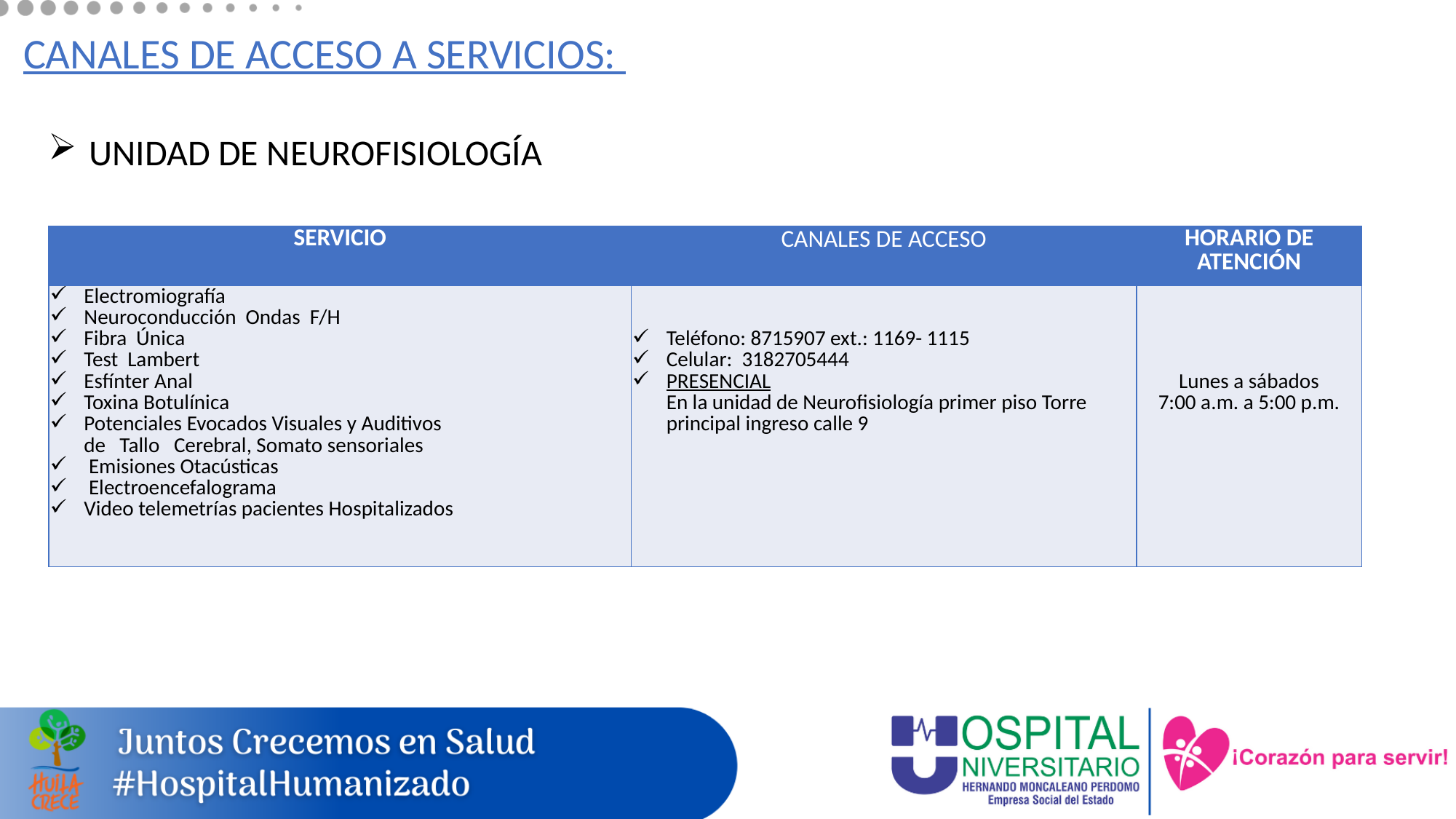

CANALES DE ACCESO A SERVICIOS:
UNIDAD DE NEUROFISIOLOGÍA

| SERVICIO | CANALES DE ACCESO | HORARIO DE ATENCIÓN |
| --- | --- | --- |
| Electromiografía Neuroconducción Ondas F/H Fibra Única Test Lambert Esfínter Anal Toxina Botulínica Potenciales Evocados Visuales y Auditivos de Tallo Cerebral, Somato sensoriales Emisiones Otacústicas Electroencefalograma Video telemetrías pacientes Hospitalizados | Teléfono: 8715907 ext.: 1169- 1115 Celular: 3182705444 PRESENCIAL En la unidad de Neurofisiología primer piso Torre principal ingreso calle 9 | Lunes a sábados 7:00 a.m. a 5:00 p.m. |